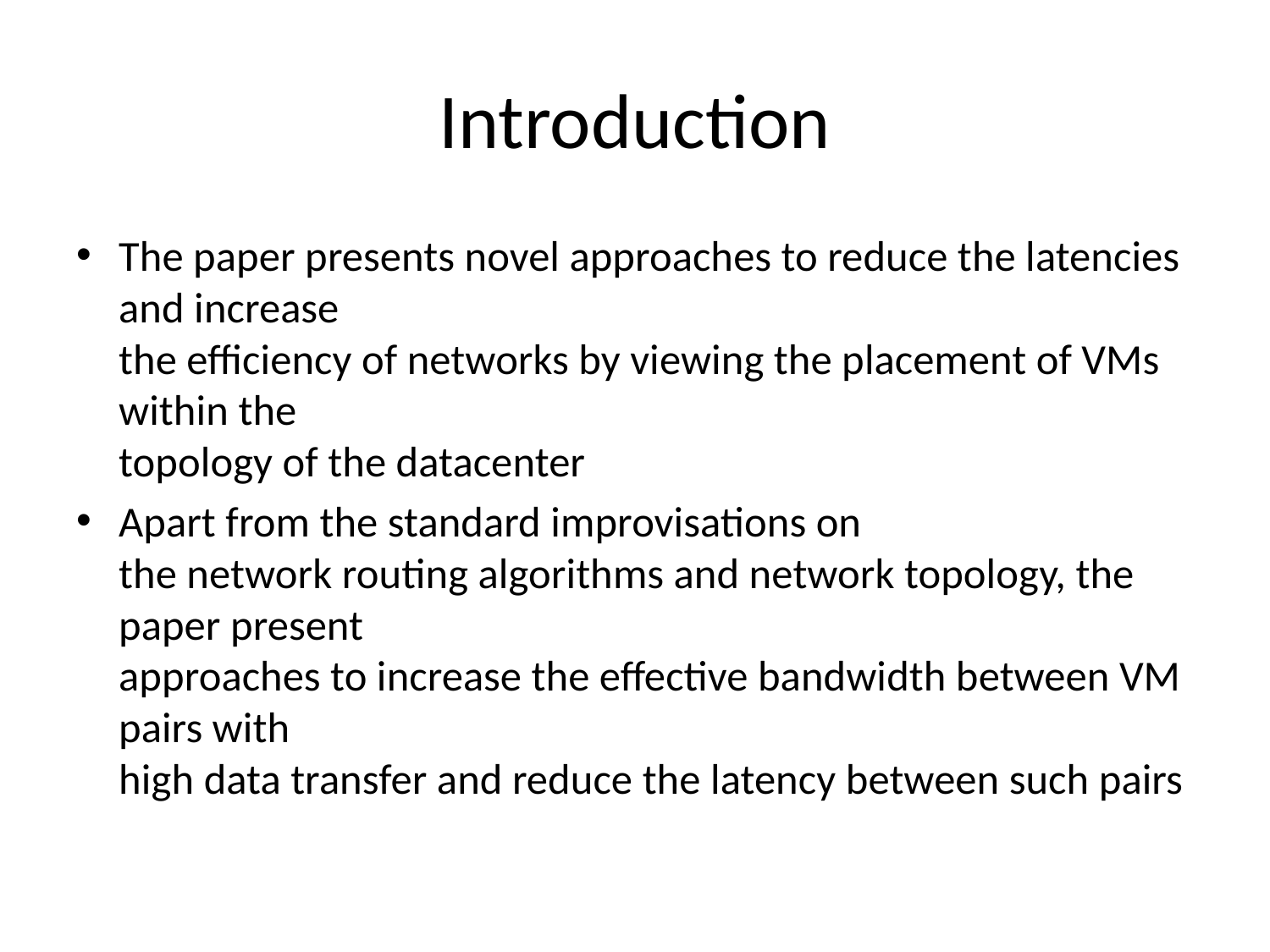

# Introduction
The paper presents novel approaches to reduce the latencies and increase
the efficiency of networks by viewing the placement of VMs within the
topology of the datacenter
Apart from the standard improvisations on
the network routing algorithms and network topology, the paper present
approaches to increase the effective bandwidth between VM pairs with
high data transfer and reduce the latency between such pairs